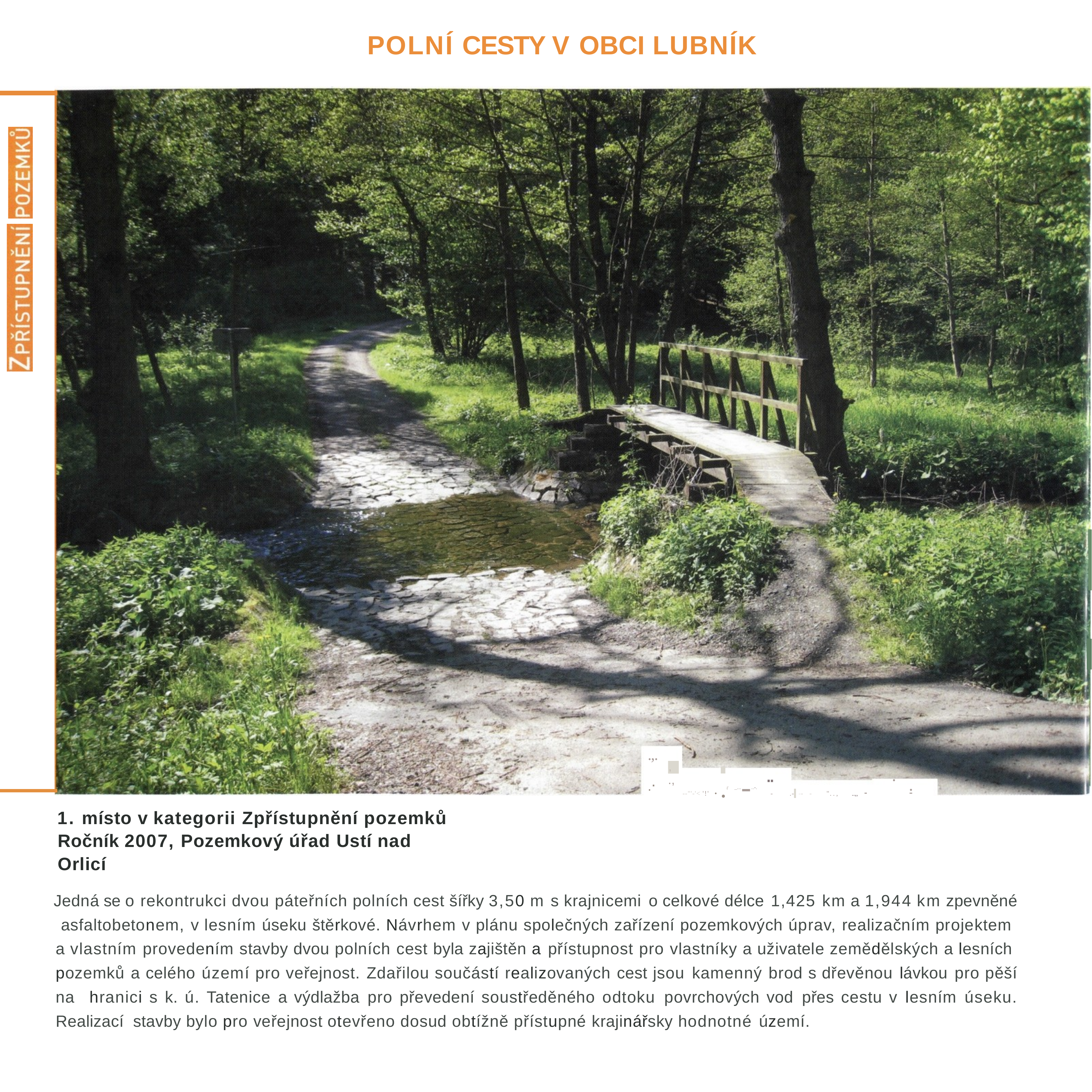

POLNÍ CESTY V OBCI LUBNÍK

.,r _...-..-.
.,.	..
..
-	.-  --	-

,

.,
•
 	•

--"'-'< '!'  •
"..,
..,,

1. místo v kategorii Zpřístupnění pozemků  Ročník 2007, Pozemkový úřad Ustí nad Orlicí
Jedná se o rekontrukci dvou páteřních polních cest šířky 3,50 m s krajnicemi o celkové délce 1,425 km a 1,944 km zpevněné  asfaltobetonem, v lesním úseku štěrkové. Návrhem v plánu společných zařízení pozemkových úprav, realizačním projektem  a vlastním provedením stavby dvou polních cest byla zajištěn a přístupnost pro vlastníky a uživatele zemědělských a lesních  pozemků a celého území pro veřejnost. Zdařilou součástí realizovaných cest jsou kamenný brod s dřevěnou lávkou pro pěší na  hranici s k. ú. Tatenice a výdlažba pro převedení soustředěného odtoku povrchových vod přes cestu v lesním úseku. Realizací  stavby bylo pro veřejnost otevřeno dosud obtížně přístupné krajinářsky hodnotné území.